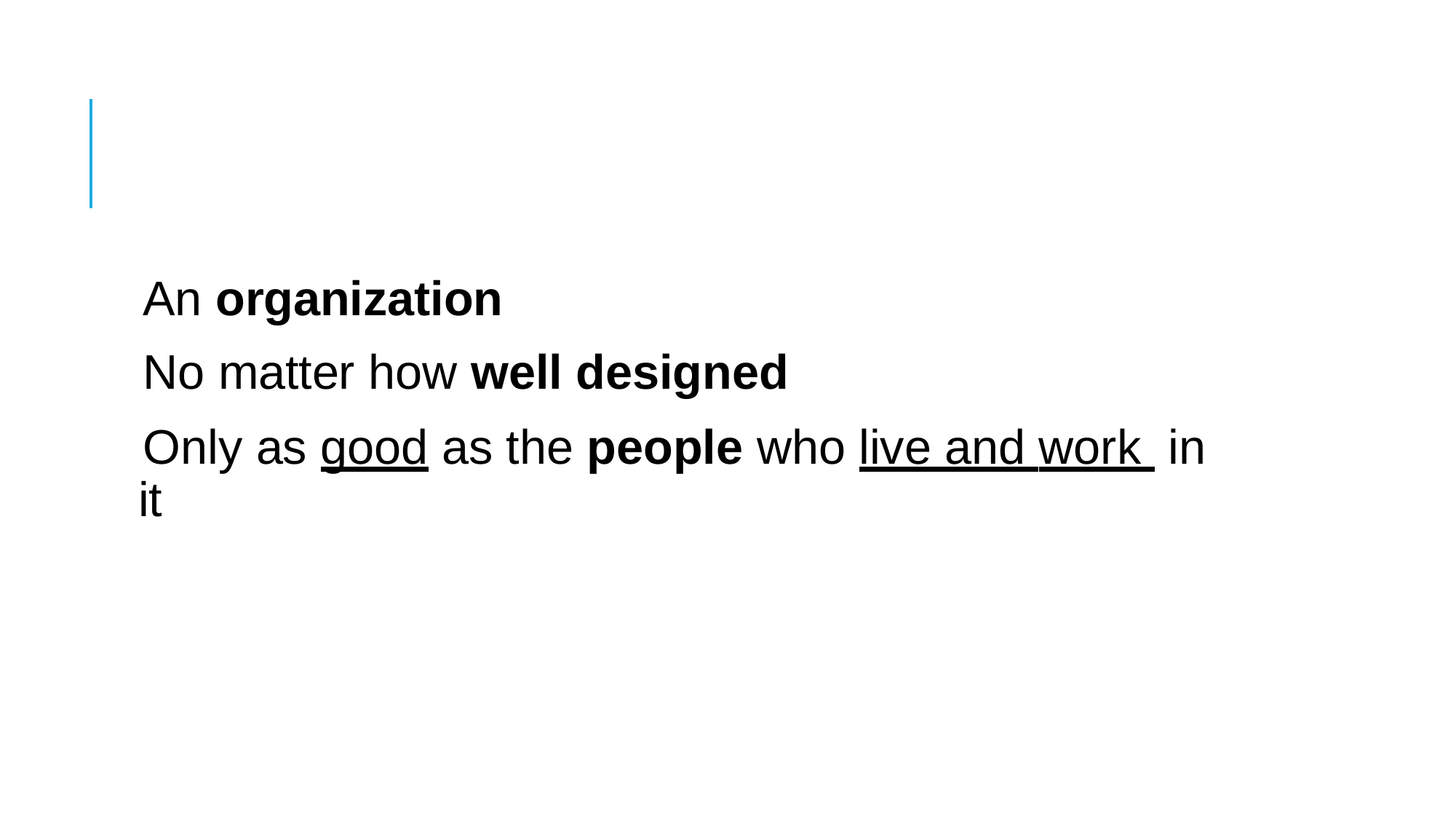

An organization
No matter how well designed
Only as good as the people who live and work  in it